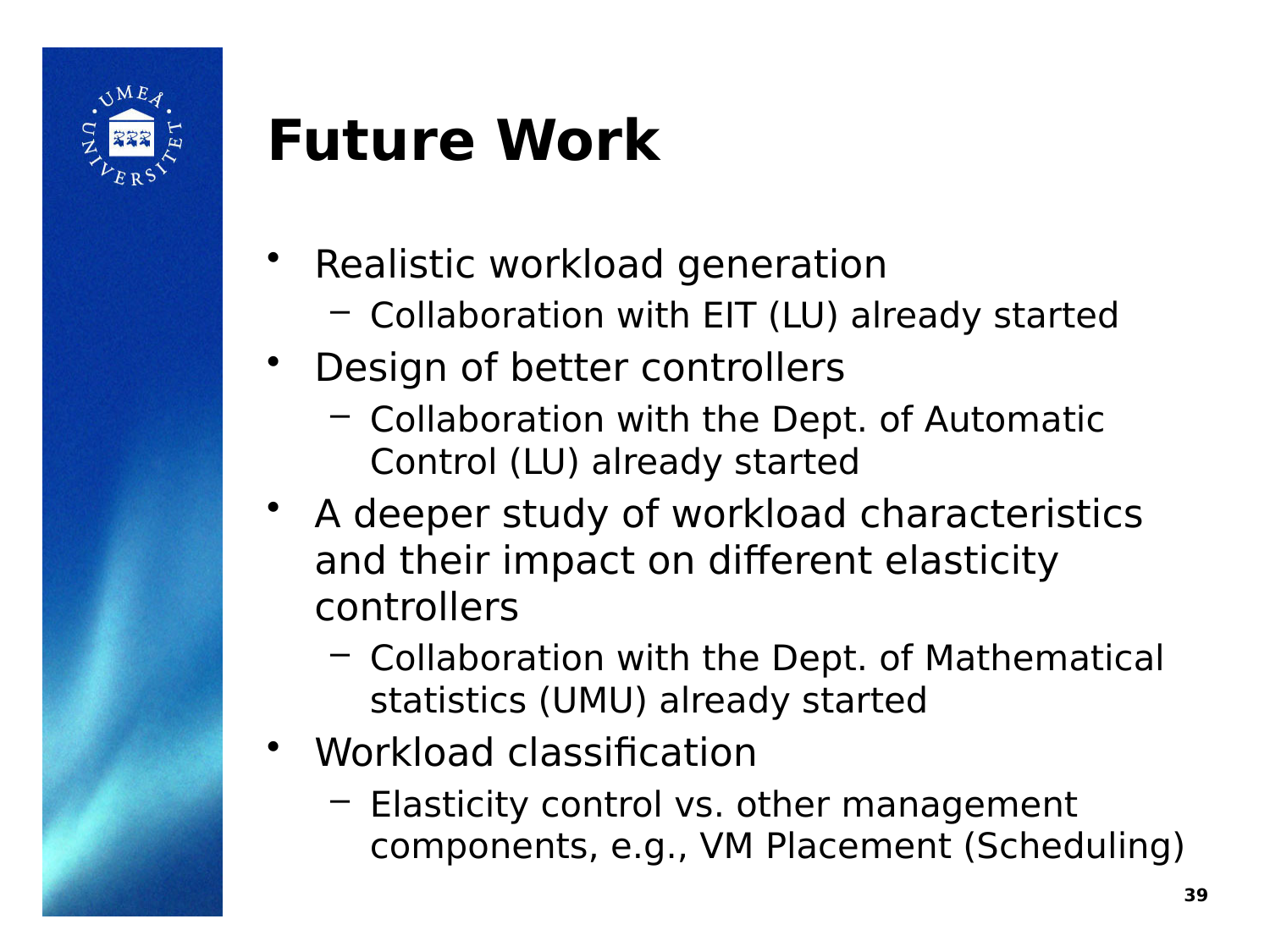

# Future Work
Realistic workload generation
Collaboration with EIT (LU) already started
Design of better controllers
Collaboration with the Dept. of Automatic Control (LU) already started
A deeper study of workload characteristics and their impact on different elasticity controllers
Collaboration with the Dept. of Mathematical statistics (UMU) already started
Workload classification
Elasticity control vs. other management components, e.g., VM Placement (Scheduling)
39